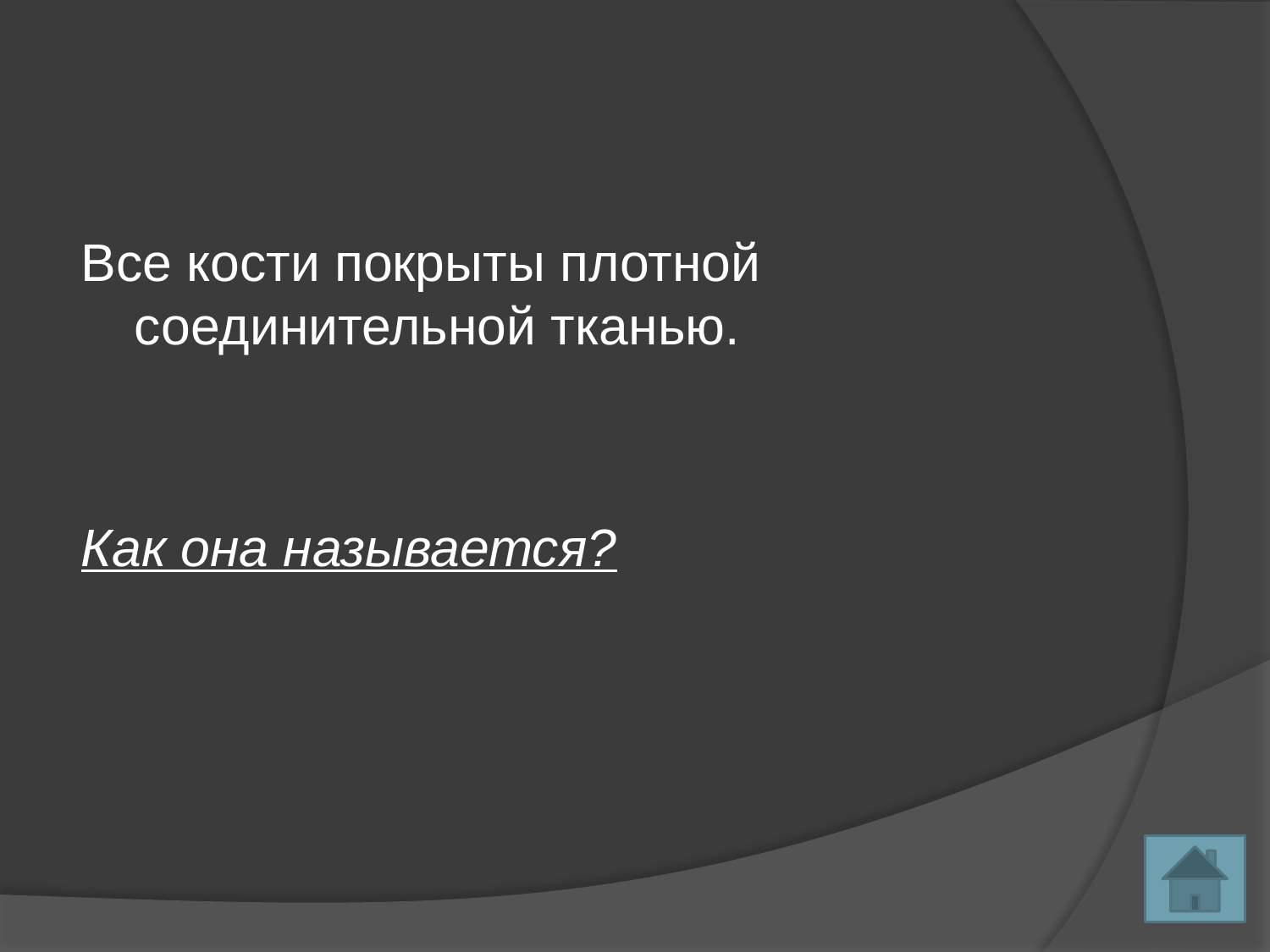

Все кости покрыты плотной соединительной тканью.

Как она называется?